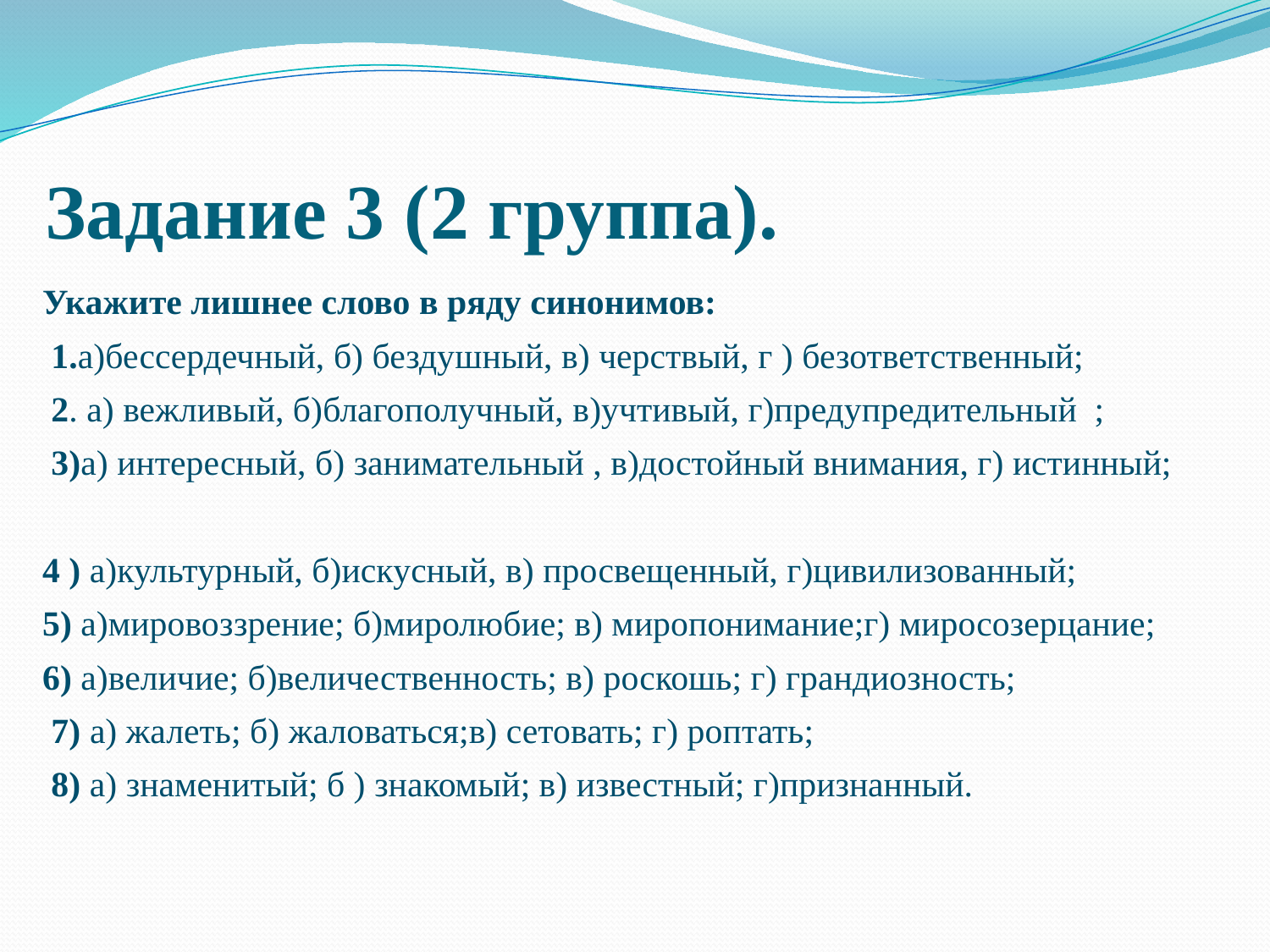

# Задание 3 (2 группа).
Укажите лишнее слово в ряду синонимов:
 1.а)бессердечный, б) бездушный, в) черствый, г ) безответственный;
 2. а) вежливый, б)благополучный, в)учтивый, г)предупредительный  ;
 3)а) интересный, б) занимательный , в)достойный внимания, г) истинный;

4 ) а)культурный, б)искусный, в) просвещенный, г)цивилизованный;
5) а)мировоззрение; б)миролюбие; в) миропонимание;г) миросозерцание;
6) а)величие; б)величественность; в) роскошь; г) грандиозность;
 7) а) жалеть; б) жаловаться;в) сетовать; г) роптать;
 8) а) знаменитый; б ) знакомый; в) известный; г)признанный.